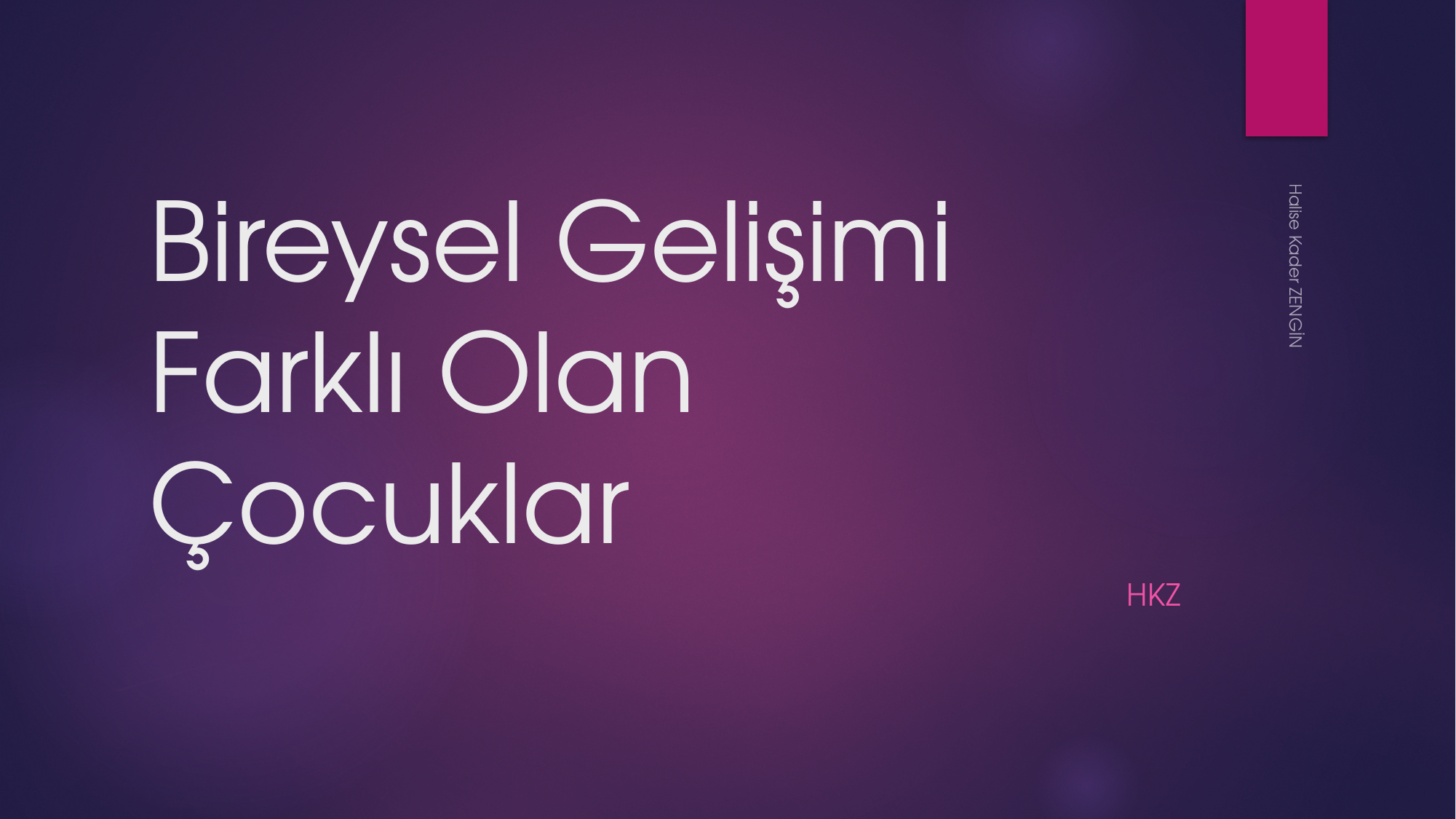

# Bireysel Gelişimi Farklı Olan Çocuklar
Halise Kader ZENGİN
HKZ